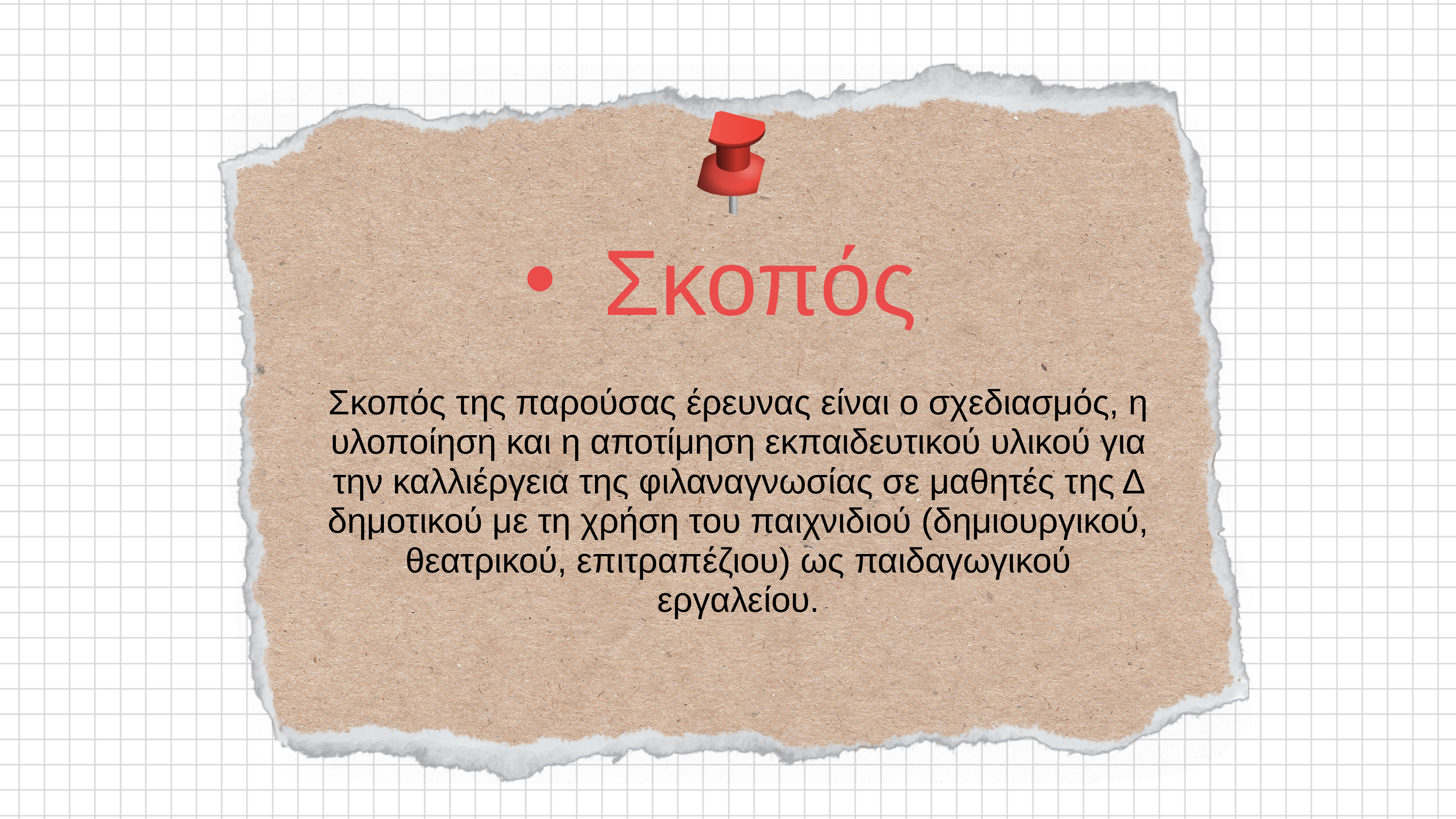

Σκοπός
Σκοπός της παρούσας έρευνας είναι ο σχεδιασμός, η υλοποίηση και η αποτίμηση εκπαιδευτικού υλικού για την καλλιέργεια της φιλαναγνωσίας σε μαθητές της Δ δημοτικού με τη χρήση του παιχνιδιού (δημιουργικού, θεατρικού, επιτραπέζιου) ως παιδαγωγικού εργαλείου.